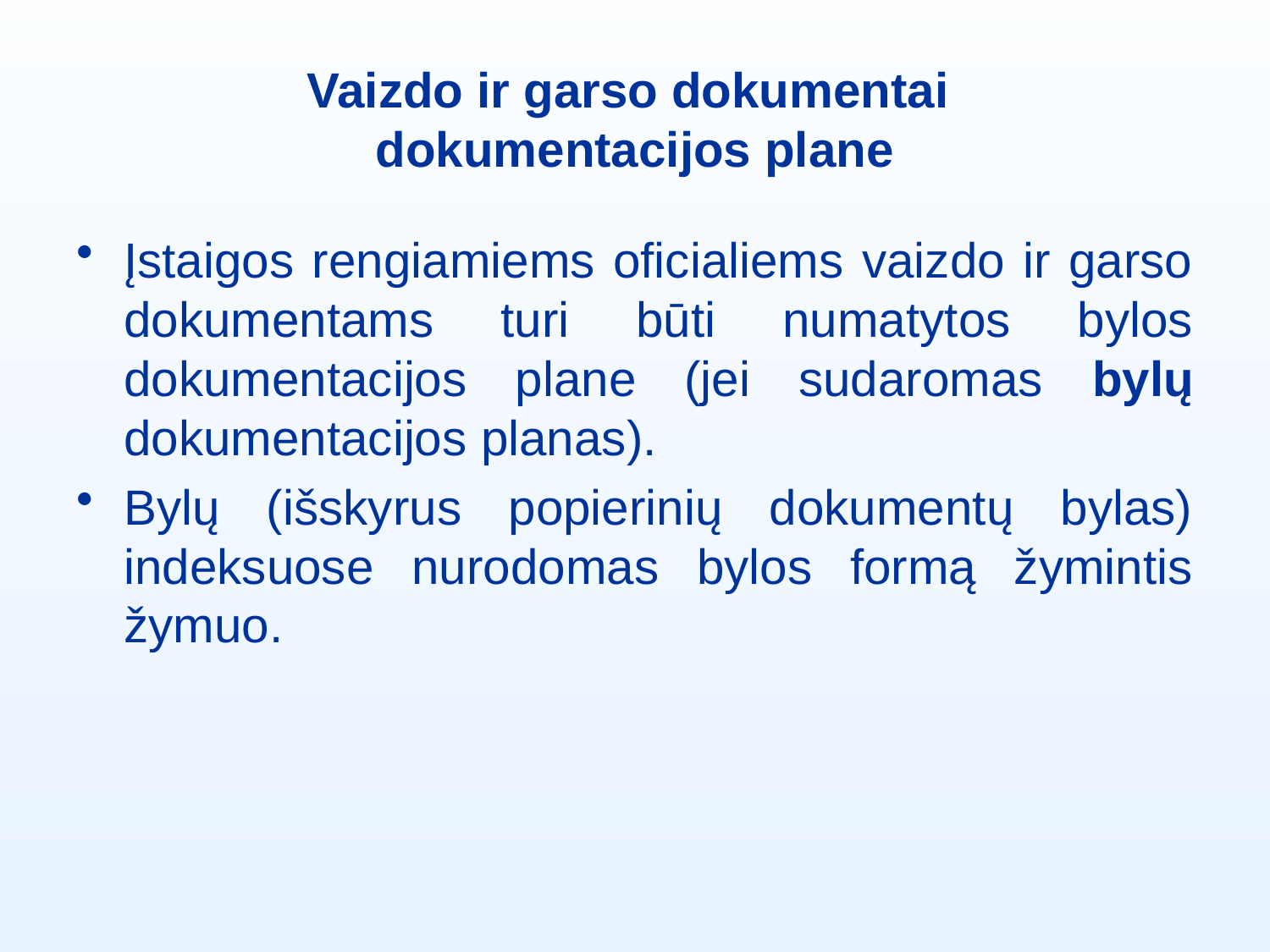

# Vaizdo ir garso dokumentai dokumentacijos plane
Įstaigos rengiamiems oficialiems vaizdo ir garso dokumentams turi būti numatytos bylos dokumentacijos plane (jei sudaromas bylų dokumentacijos planas).
Bylų (išskyrus popierinių dokumentų bylas) indeksuose nurodomas bylos formą žymintis žymuo.